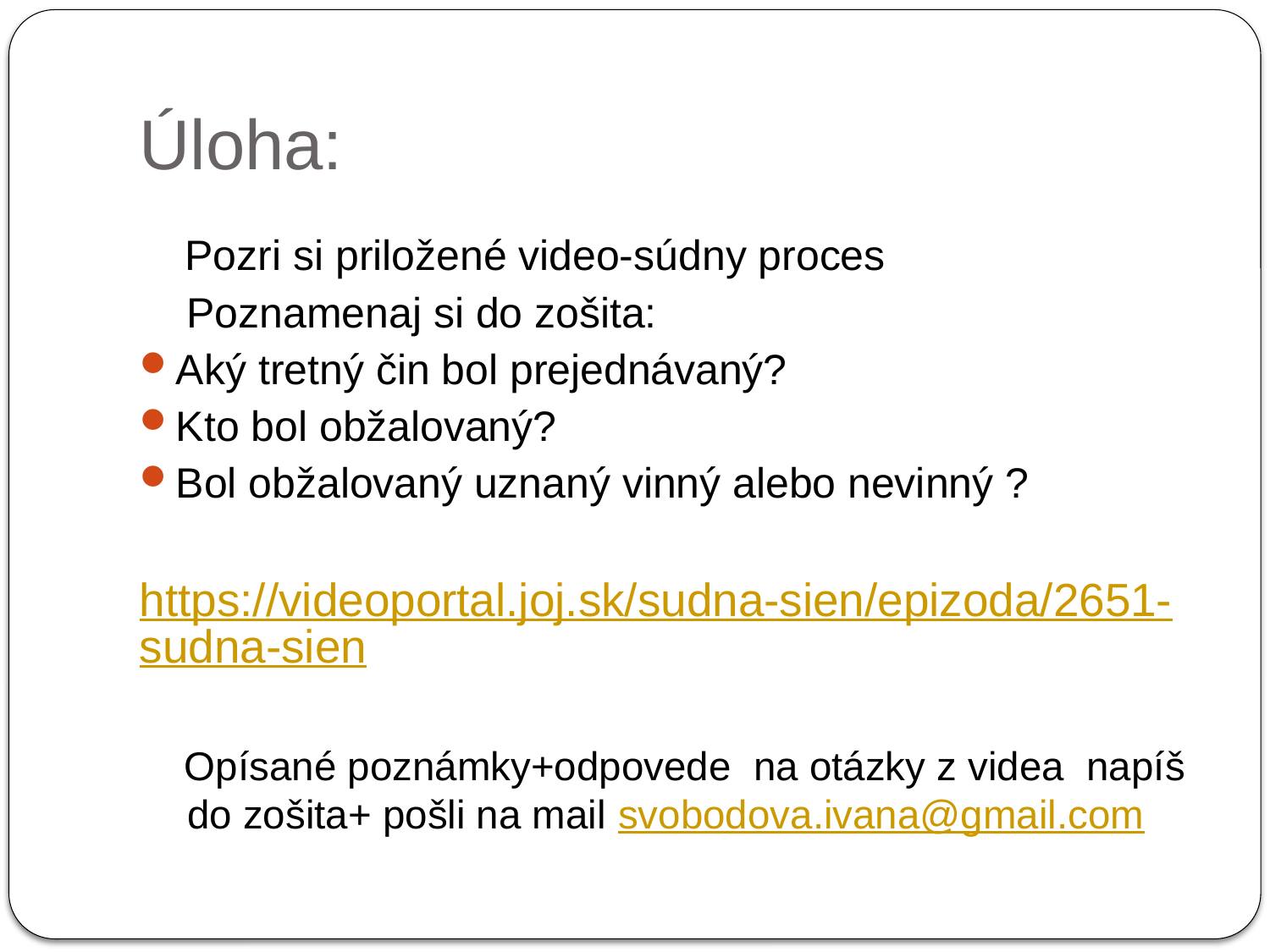

# Úloha:
      Pozri si priložené video-súdny proces
    Poznamenaj si do zošita:
Aký tretný čin bol prejednávaný?
Kto bol obžalovaný?
Bol obžalovaný uznaný vinný alebo nevinný ?

https://videoportal.joj.sk/sudna-sien/epizoda/2651-sudna-sien

    Opísané poznámky+odpovede  na otázky z videa  napíš  do zošita+ pošli na mail svobodova.ivana@gmail.com